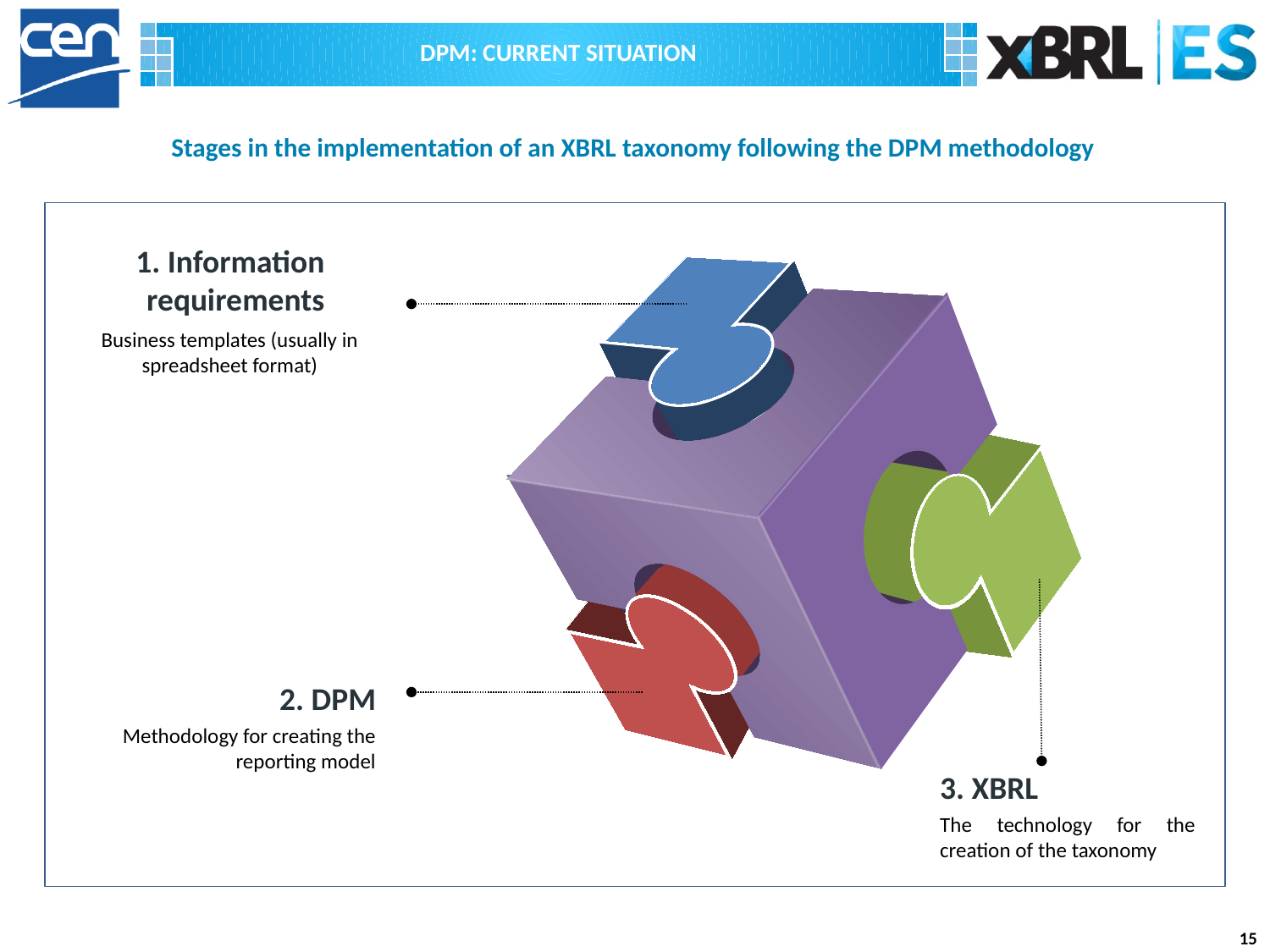

DPM: current situation
Stages in the implementation of an XBRL taxonomy following the DPM methodology
1. Information requirements

Business templates (usually in spreadsheet format)

2. DPM
Methodology for creating the reporting model
3. XBRL
The technology for the creation of the taxonomy